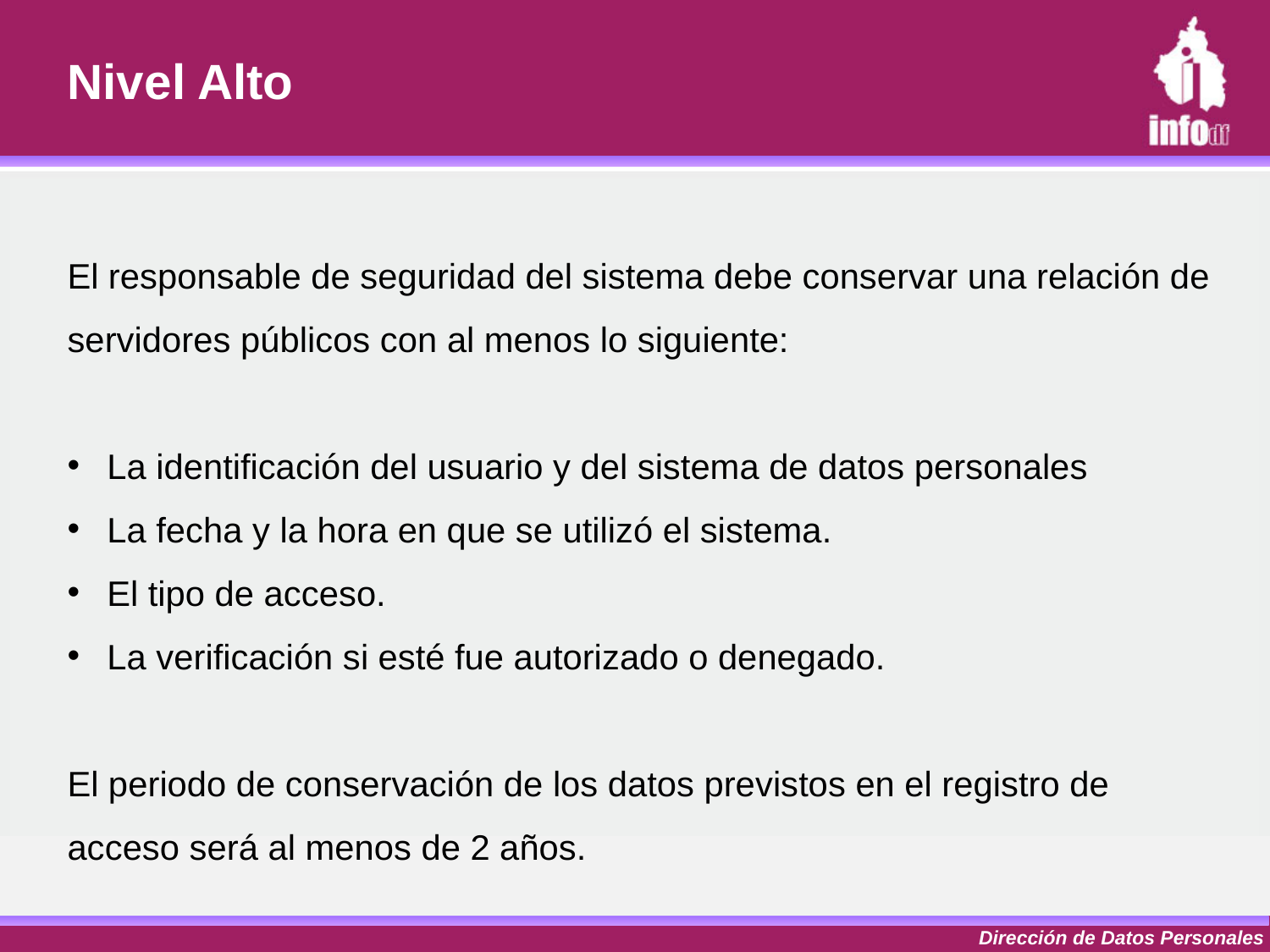

# Nivel Alto

El responsable de seguridad del sistema debe conservar una relación de servidores públicos con al menos lo siguiente:

 La identificación del usuario y del sistema de datos personales
 La fecha y la hora en que se utilizó el sistema.
 El tipo de acceso.
 La verificación si esté fue autorizado o denegado.

El periodo de conservación de los datos previstos en el registro de acceso será al menos de 2 años.